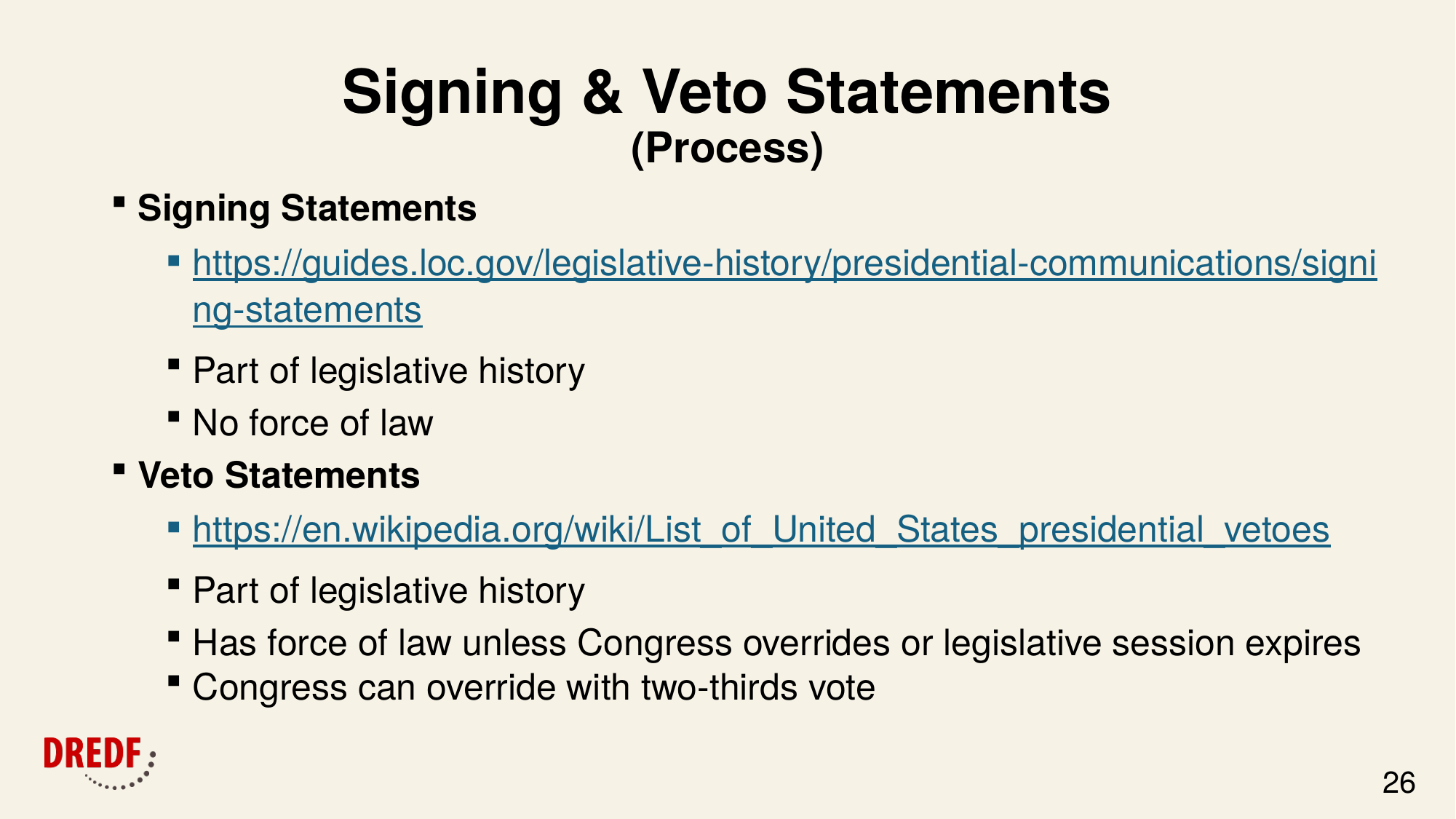

# Signing & Veto Statements (Process)
Signing Statements
https://guides.loc.gov/legislative-history/presidential-communications/signing-statements
Part of legislative history
No force of law
Veto Statements
https://en.wikipedia.org/wiki/List_of_United_States_presidential_vetoes
Part of legislative history
Has force of law unless Congress overrides or legislative session expires
Congress can override with two-thirds vote

26